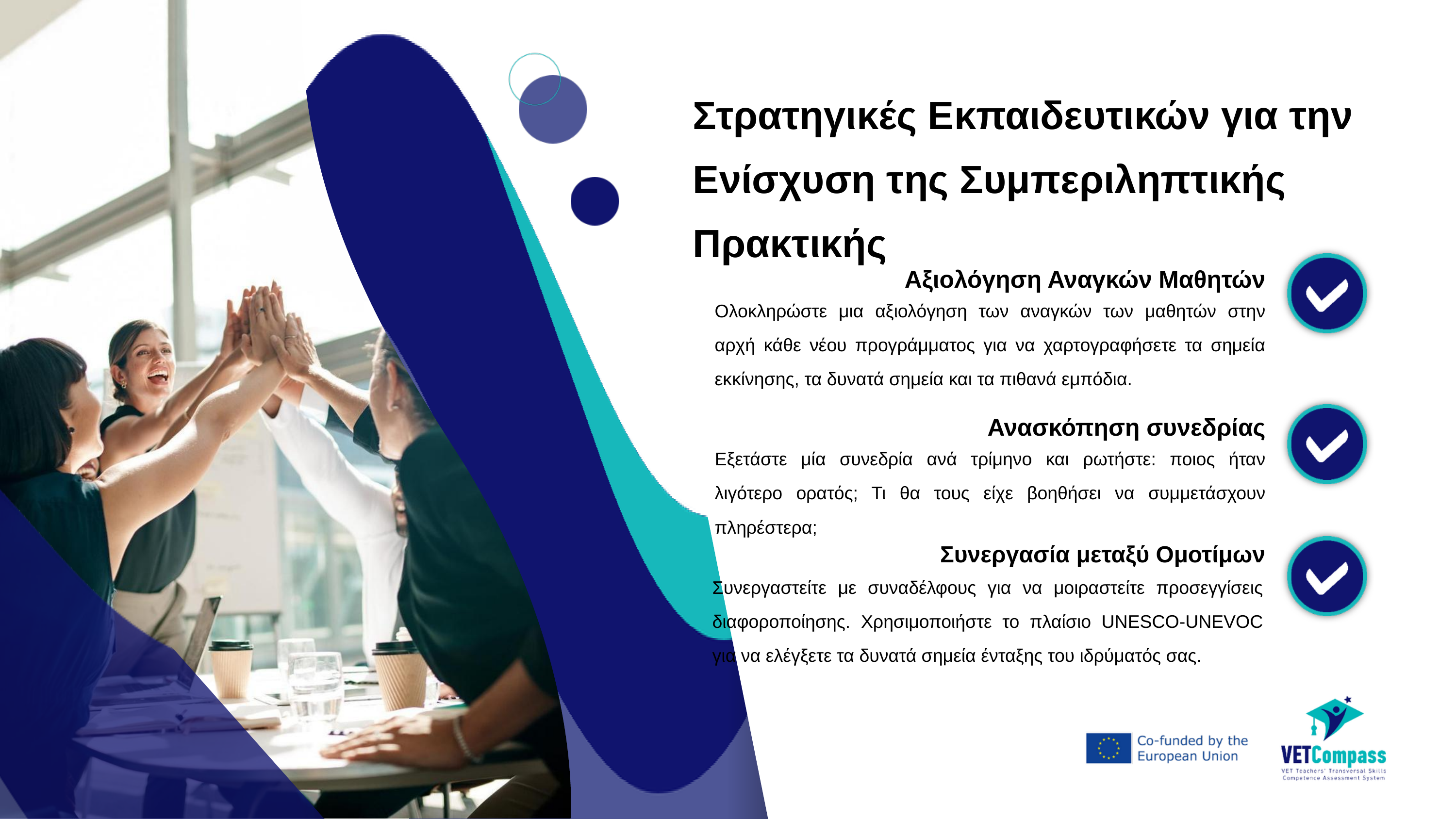

Στρατηγικές Εκπαιδευτικών για την Ενίσχυση της Συμπεριληπτικής Πρακτικής

Αξιολόγηση Αναγκών Μαθητών

Ολοκληρώστε μια αξιολόγηση των αναγκών των μαθητών στην αρχή κάθε νέου προγράμματος για να χαρτογραφήσετε τα σημεία εκκίνησης, τα δυνατά σημεία και τα πιθανά εμπόδια.

Ανασκόπηση συνεδρίας

Εξετάστε μία συνεδρία ανά τρίμηνο και ρωτήστε: ποιος ήταν λιγότερο ορατός; Τι θα τους είχε βοηθήσει να συμμετάσχουν πληρέστερα;

Συνεργασία μεταξύ Ομοτίμων

Συνεργαστείτε με συναδέλφους για να μοιραστείτε προσεγγίσεις διαφοροποίησης. Χρησιμοποιήστε το πλαίσιο UNESCO-UNEVOC για να ελέγξετε τα δυνατά σημεία ένταξης του ιδρύματός σας.